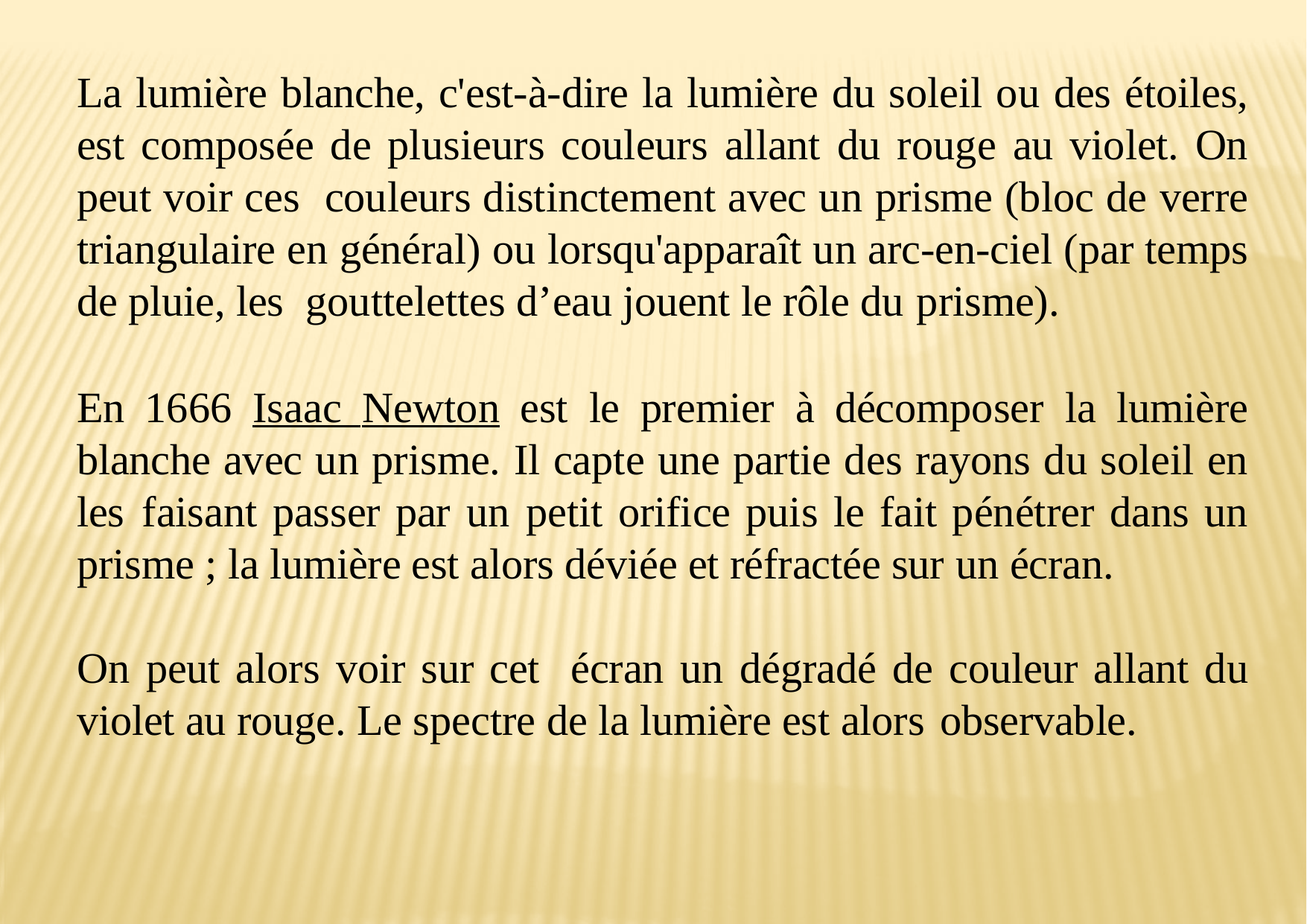

La lumière blanche, c'est-à-dire la lumière du soleil ou des étoiles, est composée de plusieurs couleurs allant du rouge au violet. On peut voir ces  couleurs distinctement avec un prisme (bloc de verre triangulaire en général) ou lorsqu'apparaît un arc-en-ciel (par temps de pluie, les  gouttelettes d’eau jouent le rôle du prisme).

En 1666 Isaac Newton est le premier à décomposer la lumière blanche avec un prisme. Il capte une partie des rayons du soleil en les faisant passer par un petit orifice puis le fait pénétrer dans un prisme ; la lumière est alors déviée et réfractée sur un écran.

On peut alors voir sur cet  écran un dégradé de couleur allant du violet au rouge. Le spectre de la lumière est alors observable.